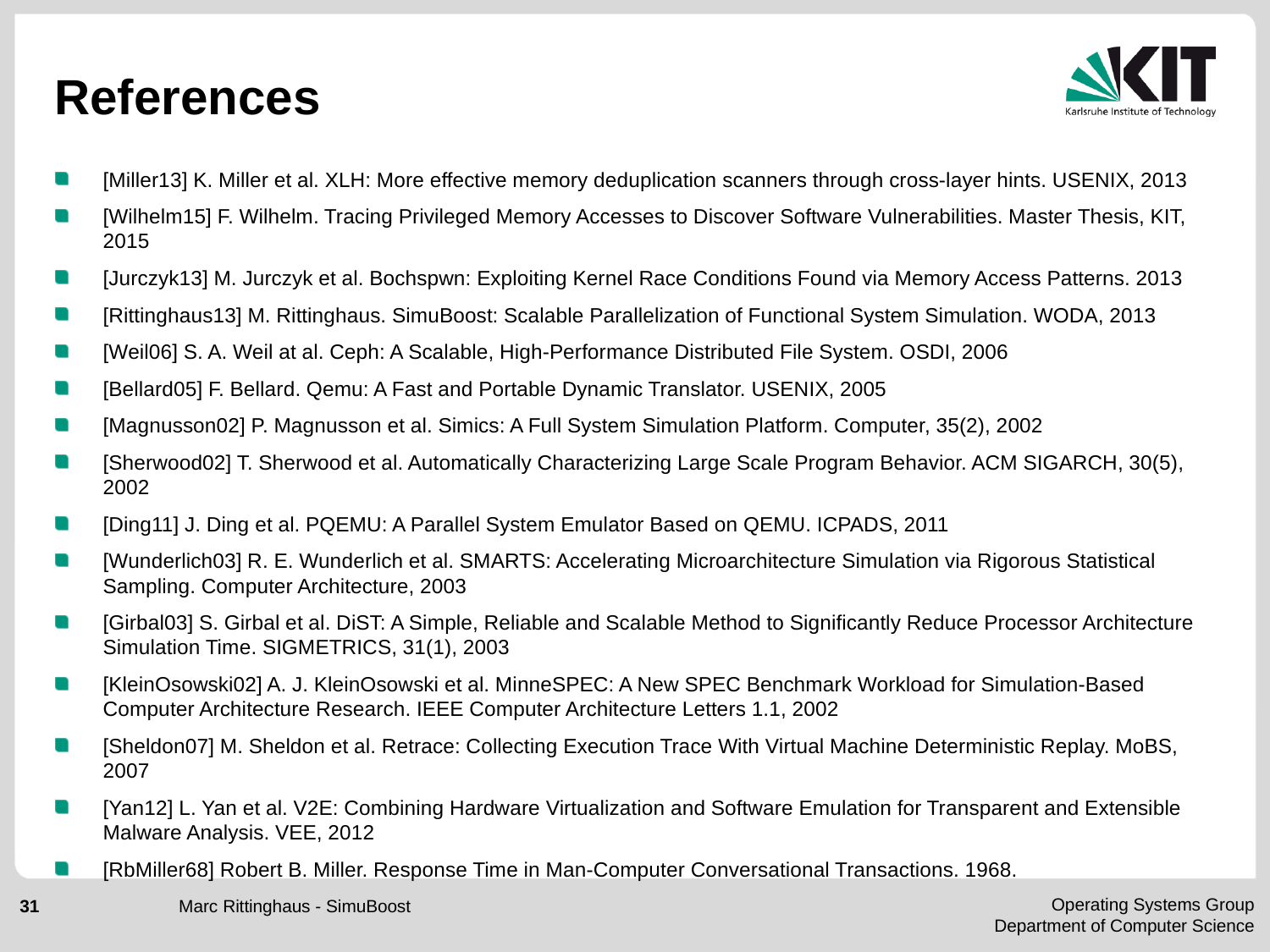

# References
[Miller13] K. Miller et al. XLH: More effective memory deduplication scanners through cross-layer hints. USENIX, 2013
[Wilhelm15] F. Wilhelm. Tracing Privileged Memory Accesses to Discover Software Vulnerabilities. Master Thesis, KIT, 2015
[Jurczyk13] M. Jurczyk et al. Bochspwn: Exploiting Kernel Race Conditions Found via Memory Access Patterns. 2013
[Rittinghaus13] M. Rittinghaus. SimuBoost: Scalable Parallelization of Functional System Simulation. WODA, 2013
[Weil06] S. A. Weil at al. Ceph: A Scalable, High-Performance Distributed File System. OSDI, 2006
[Bellard05] F. Bellard. Qemu: A Fast and Portable Dynamic Translator. USENIX, 2005
[Magnusson02] P. Magnusson et al. Simics: A Full System Simulation Platform. Computer, 35(2), 2002
[Sherwood02] T. Sherwood et al. Automatically Characterizing Large Scale Program Behavior. ACM SIGARCH, 30(5), 2002
[Ding11] J. Ding et al. PQEMU: A Parallel System Emulator Based on QEMU. ICPADS, 2011
[Wunderlich03] R. E. Wunderlich et al. SMARTS: Accelerating Microarchitecture Simulation via Rigorous Statistical Sampling. Computer Architecture, 2003
[Girbal03] S. Girbal et al. DiST: A Simple, Reliable and Scalable Method to Significantly Reduce Processor Architecture Simulation Time. SIGMETRICS, 31(1), 2003
[KleinOsowski02] A. J. KleinOsowski et al. MinneSPEC: A New SPEC Benchmark Workload for Simulation-Based Computer Architecture Research. IEEE Computer Architecture Letters 1.1, 2002
[Sheldon07] M. Sheldon et al. Retrace: Collecting Execution Trace With Virtual Machine Deterministic Replay. MoBS, 2007
[Yan12] L. Yan et al. V2E: Combining Hardware Virtualization and Software Emulation for Transparent and Extensible Malware Analysis. VEE, 2012
[RbMiller68] Robert B. Miller. Response Time in Man-Computer Conversational Transactions. 1968.

Marc Rittinghaus - SimuBoost